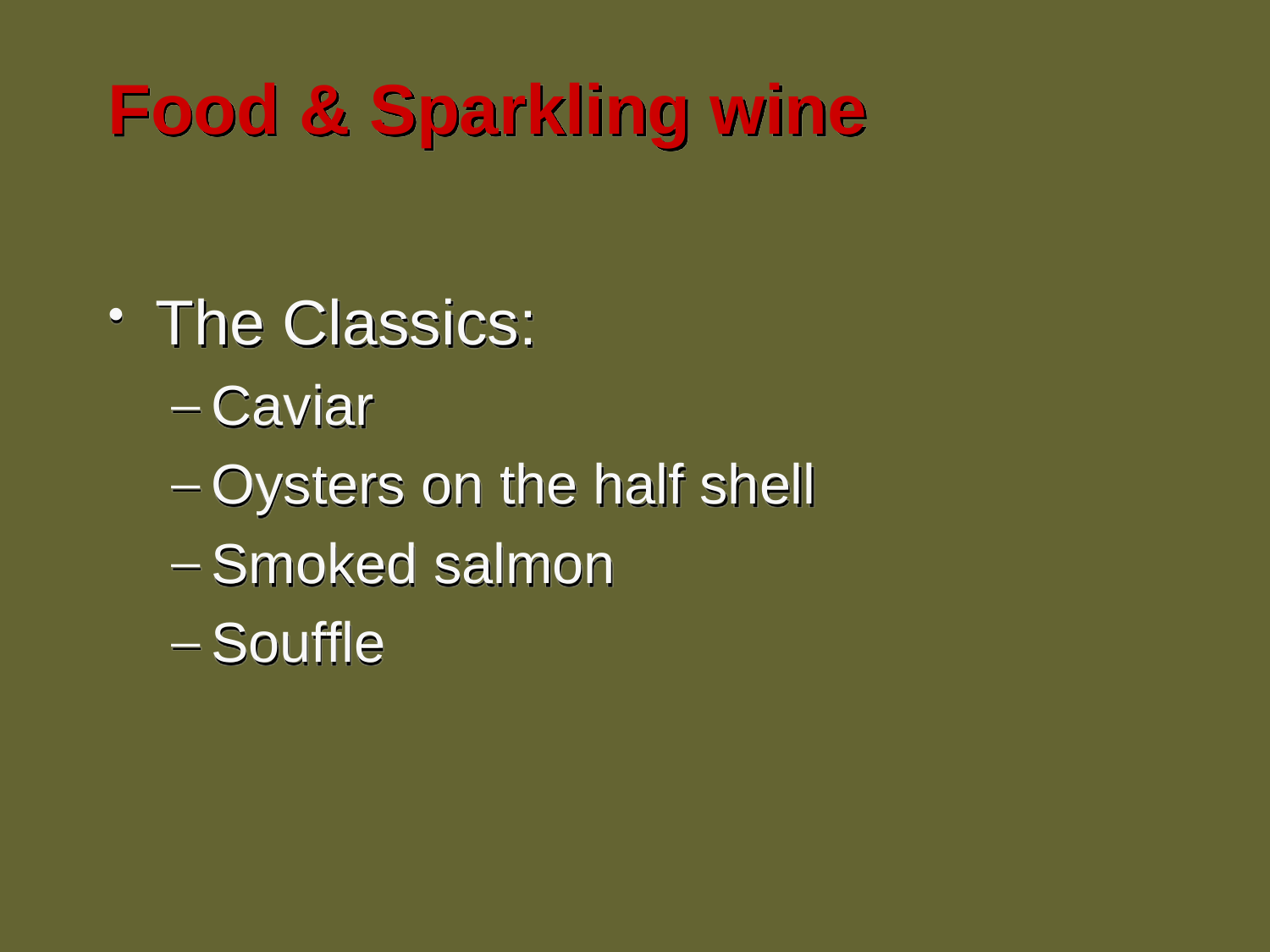

# Food & Sparkling wine
The Classics:
Caviar
Oysters on the half shell
Smoked salmon
Souffle